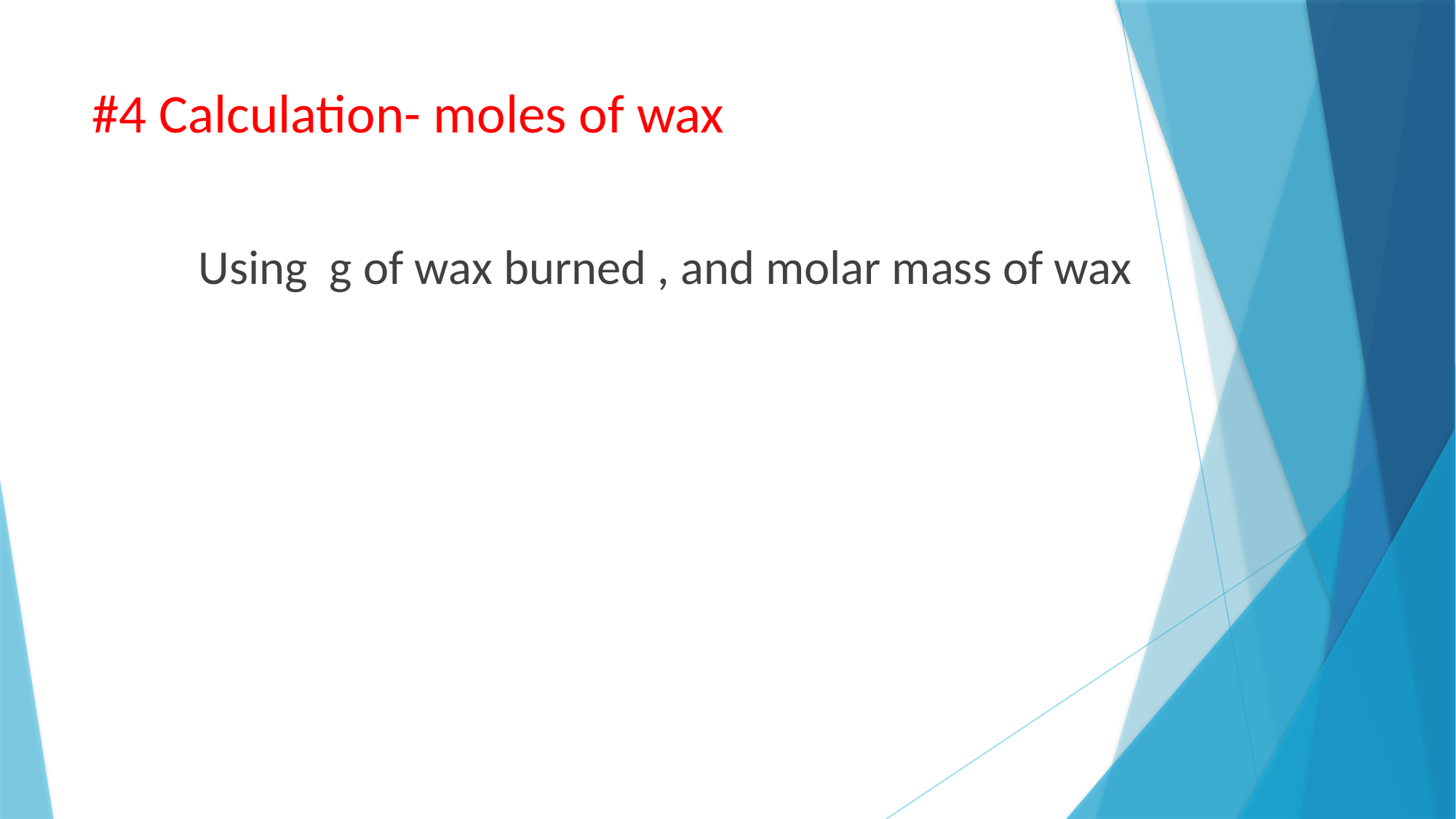

# #4 Calculation- moles of wax
Using  g of wax burned , and molar mass of wax